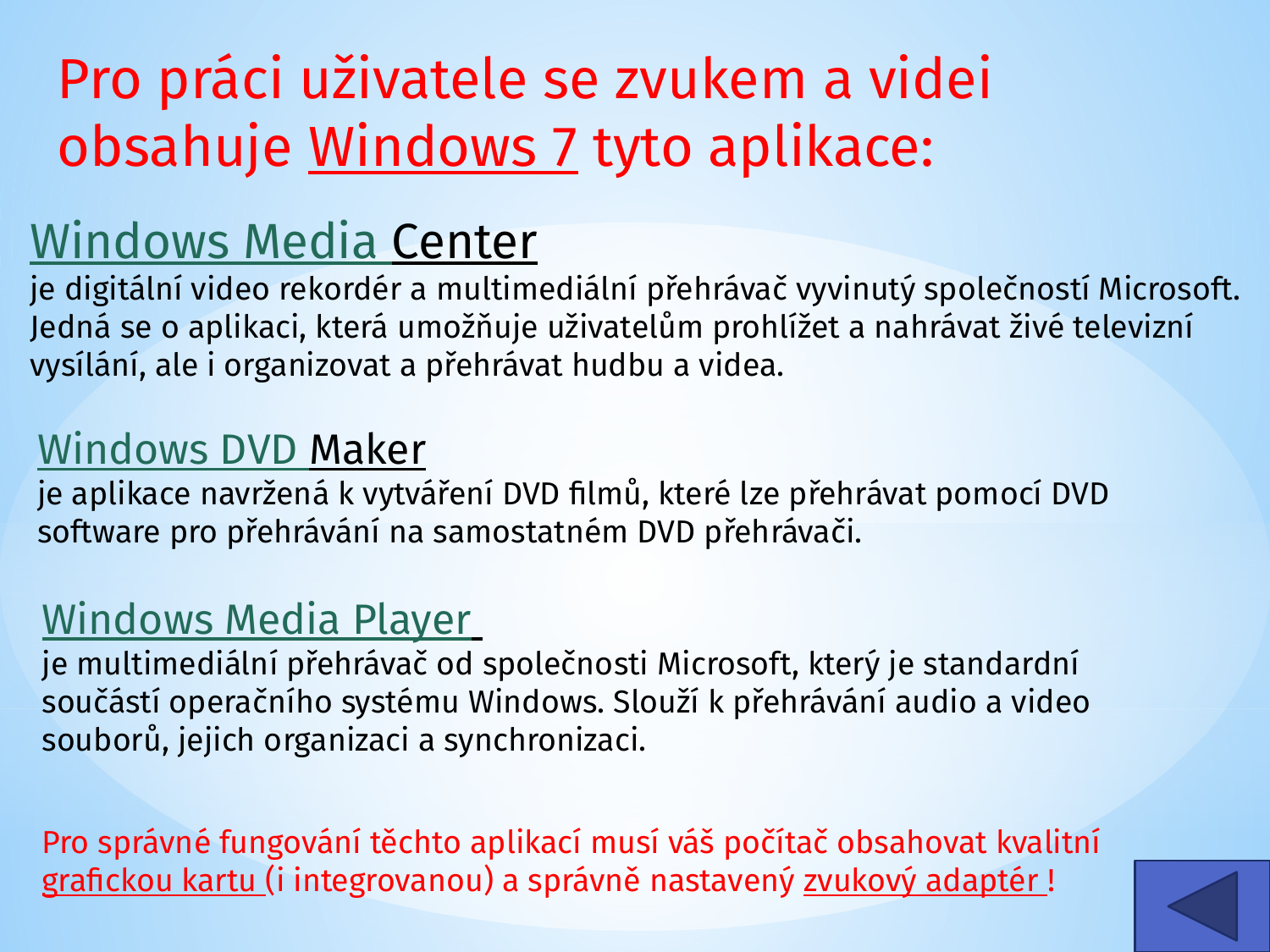

Pro práci uživatele se zvukem a videi obsahuje Windows 7 tyto aplikace:
Windows Media Center
je digitální video rekordér a multimediální přehrávač vyvinutý společností Microsoft. Jedná se o aplikaci, která umožňuje uživatelům prohlížet a nahrávat živé televizní vysílání, ale i organizovat a přehrávat hudbu a videa.
Windows DVD Maker
je aplikace navržená k vytváření DVD filmů, které lze přehrávat pomocí DVD software pro přehrávání na samostatném DVD přehrávači.
Windows Media Player
je multimediální přehrávač od společnosti Microsoft, který je standardní součástí operačního systému Windows. Slouží k přehrávání audio a video souborů, jejich organizaci a synchronizaci.
Pro správné fungování těchto aplikací musí váš počítač obsahovat kvalitní grafickou kartu (i integrovanou) a správně nastavený zvukový adaptér !